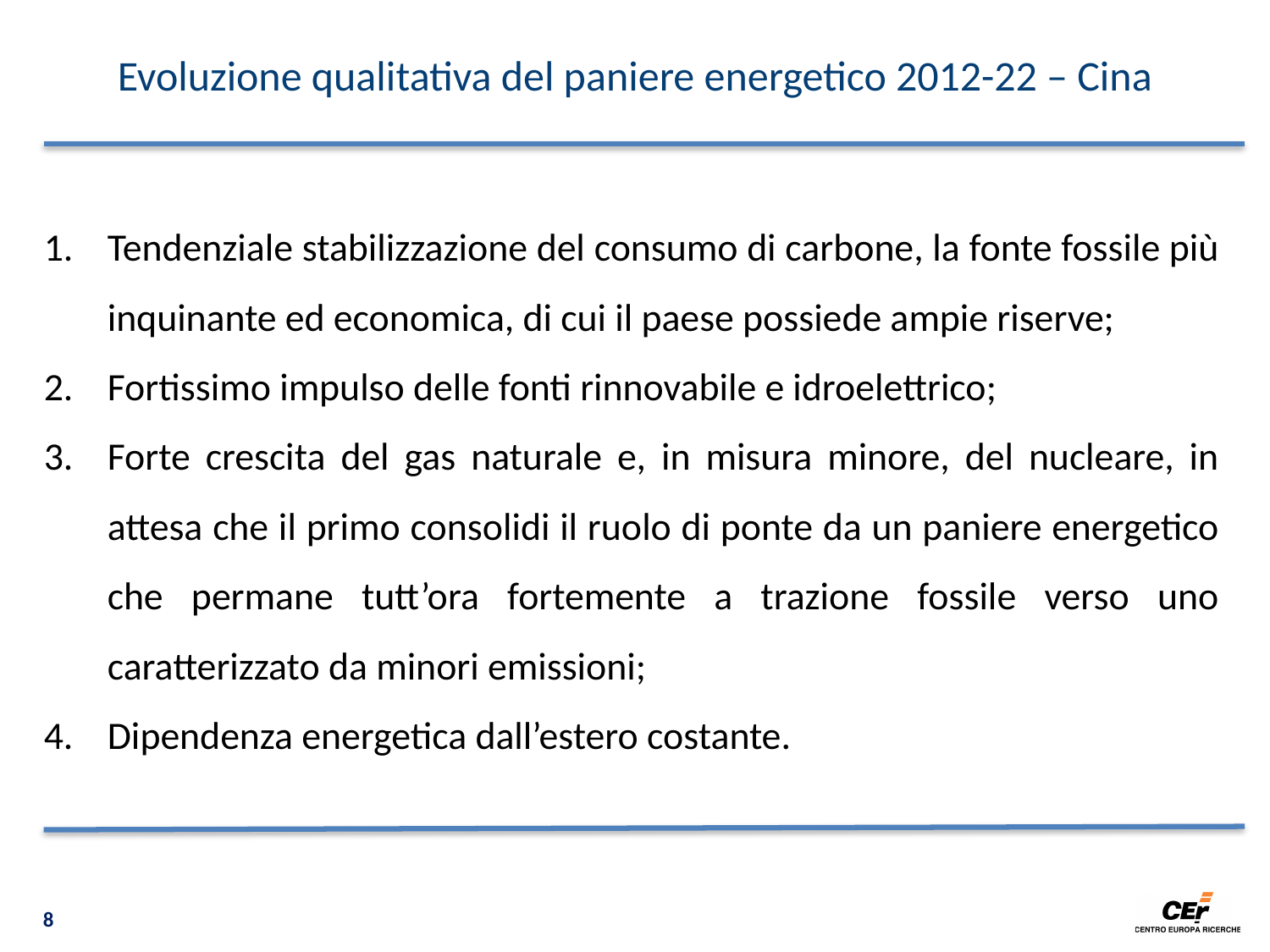

Evoluzione qualitativa del paniere energetico 2012-22 – Cina
Tendenziale stabilizzazione del consumo di carbone, la fonte fossile più inquinante ed economica, di cui il paese possiede ampie riserve;
Fortissimo impulso delle fonti rinnovabile e idroelettrico;
Forte crescita del gas naturale e, in misura minore, del nucleare, in attesa che il primo consolidi il ruolo di ponte da un paniere energetico che permane tutt’ora fortemente a trazione fossile verso uno caratterizzato da minori emissioni;
Dipendenza energetica dall’estero costante.